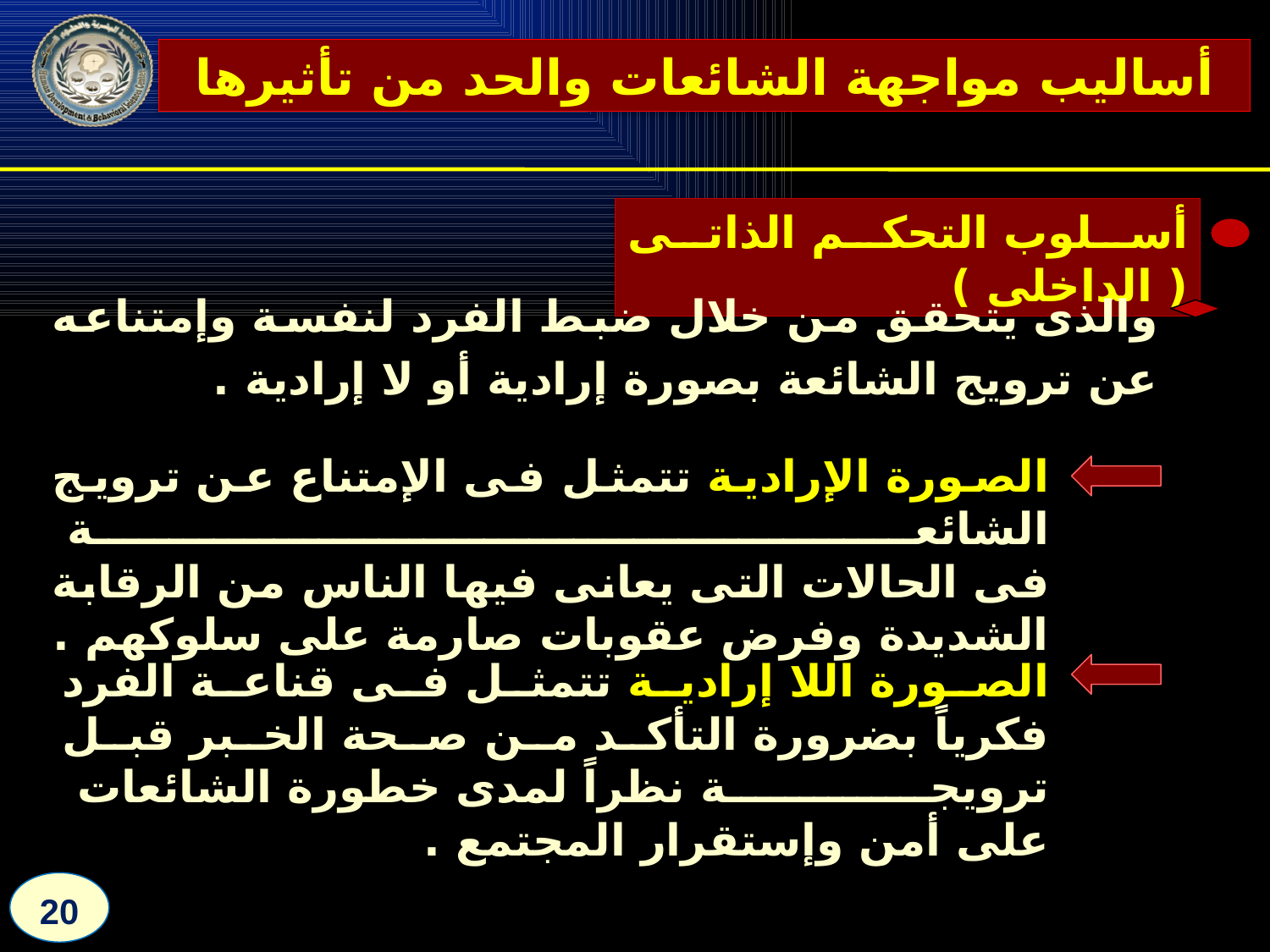

أساليب مواجهة الشائعات والحد من تأثيرها

أسلوب التحكم الذاتى ( الداخلى )

والذى يتحقق من خلال ضبط الفرد لنفسة وإمتناعه عن ترويج الشائعة بصورة إرادية أو لا إرادية .

الصورة الإرادية تتمثل فى الإمتناع عن ترويج الشائعة
فى الحالات التى يعانى فيها الناس من الرقابة الشديدة وفرض عقوبات صارمة على سلوكهم .

الصورة اللا إرادية تتمثل فى قناعة الفرد فكرياً بضرورة التأكد من صحة الخبر قبل ترويجة نظراً لمدى خطورة الشائعات
على أمن وإستقرار المجتمع .

20